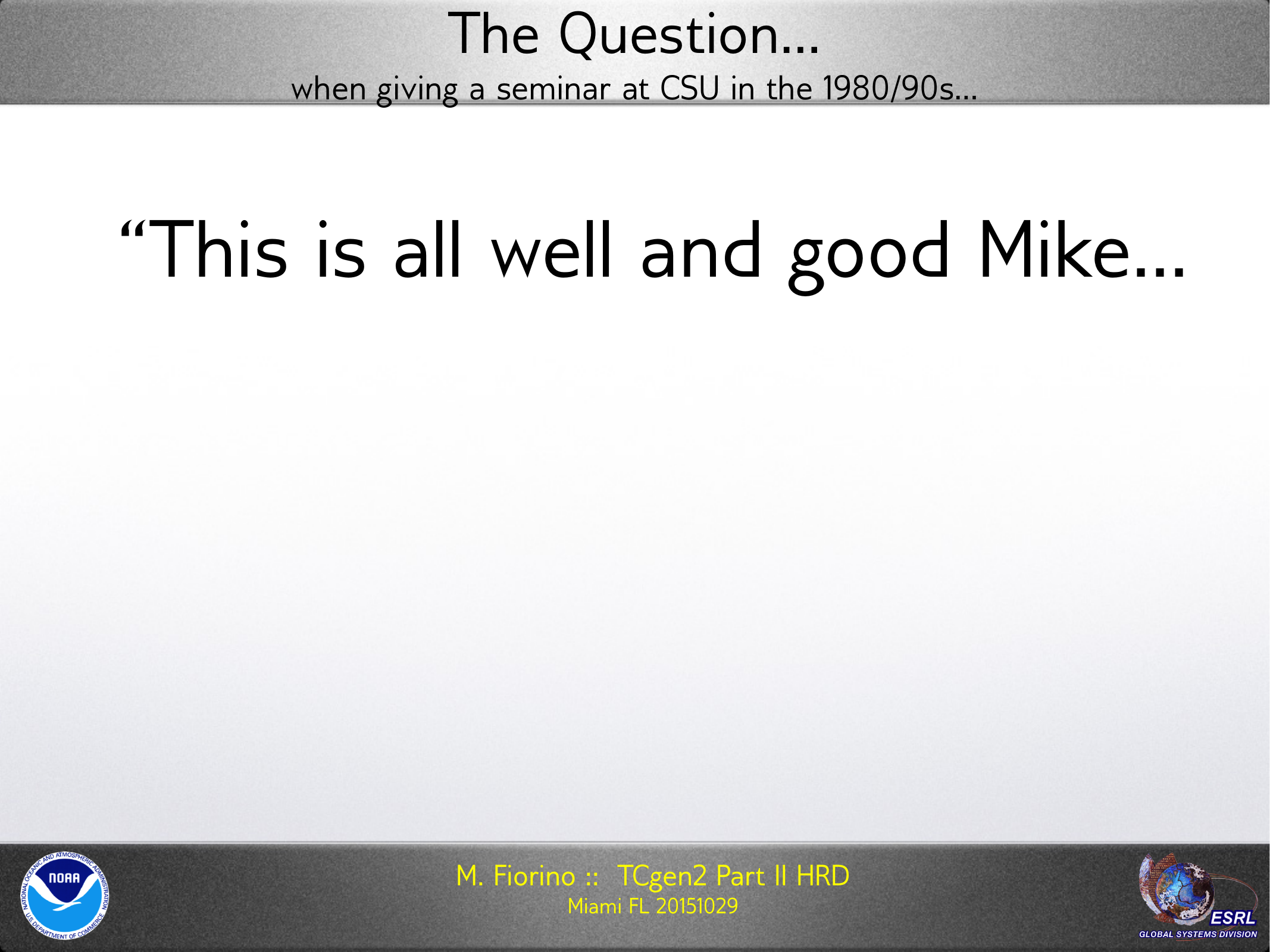

# The Question… when giving a seminar at CSU in the 1980/90s…

“This is all well and good Mike…